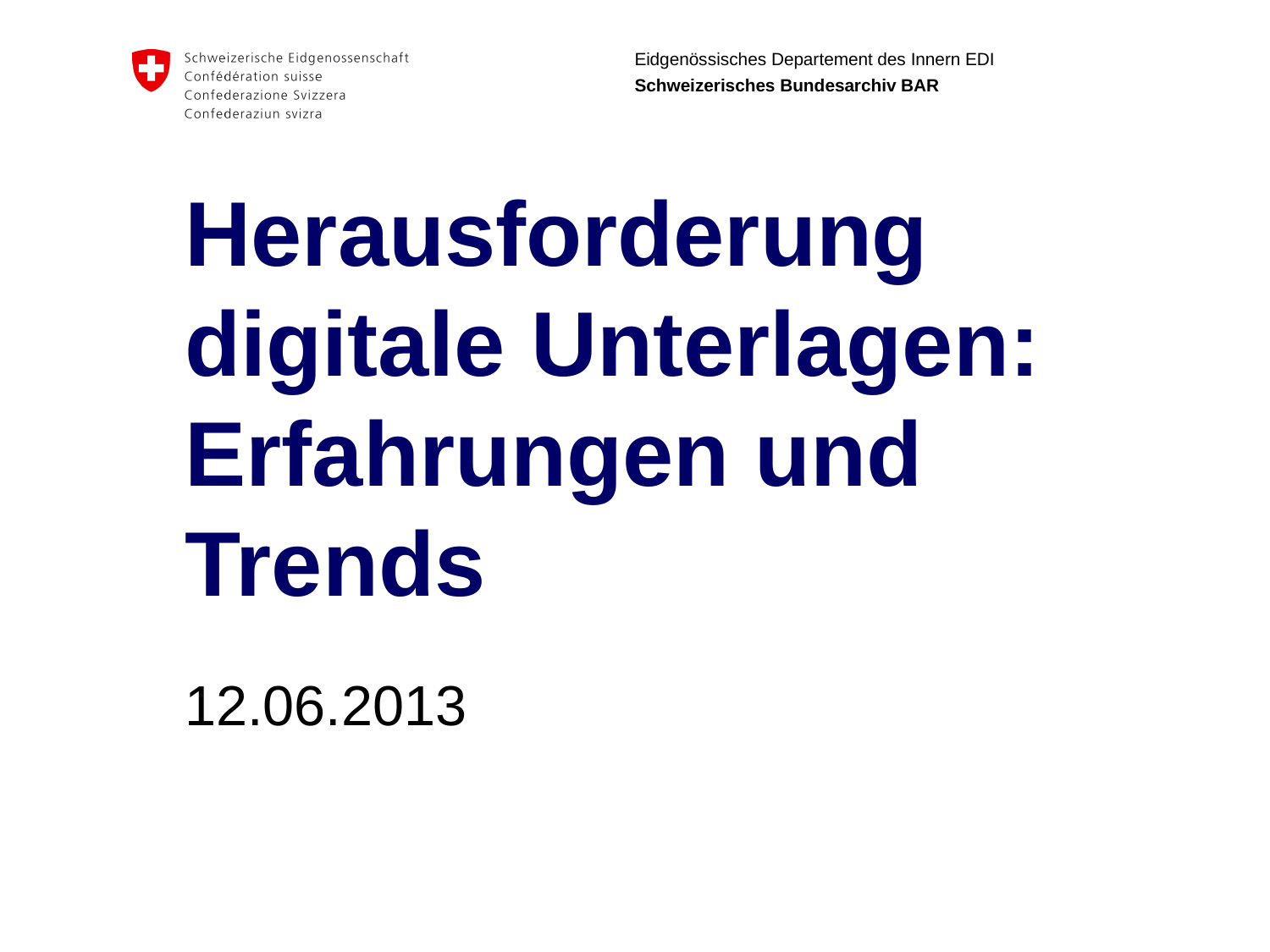

# Herausforderung digitale Unterlagen: Erfahrungen und Trends
12.06.2013